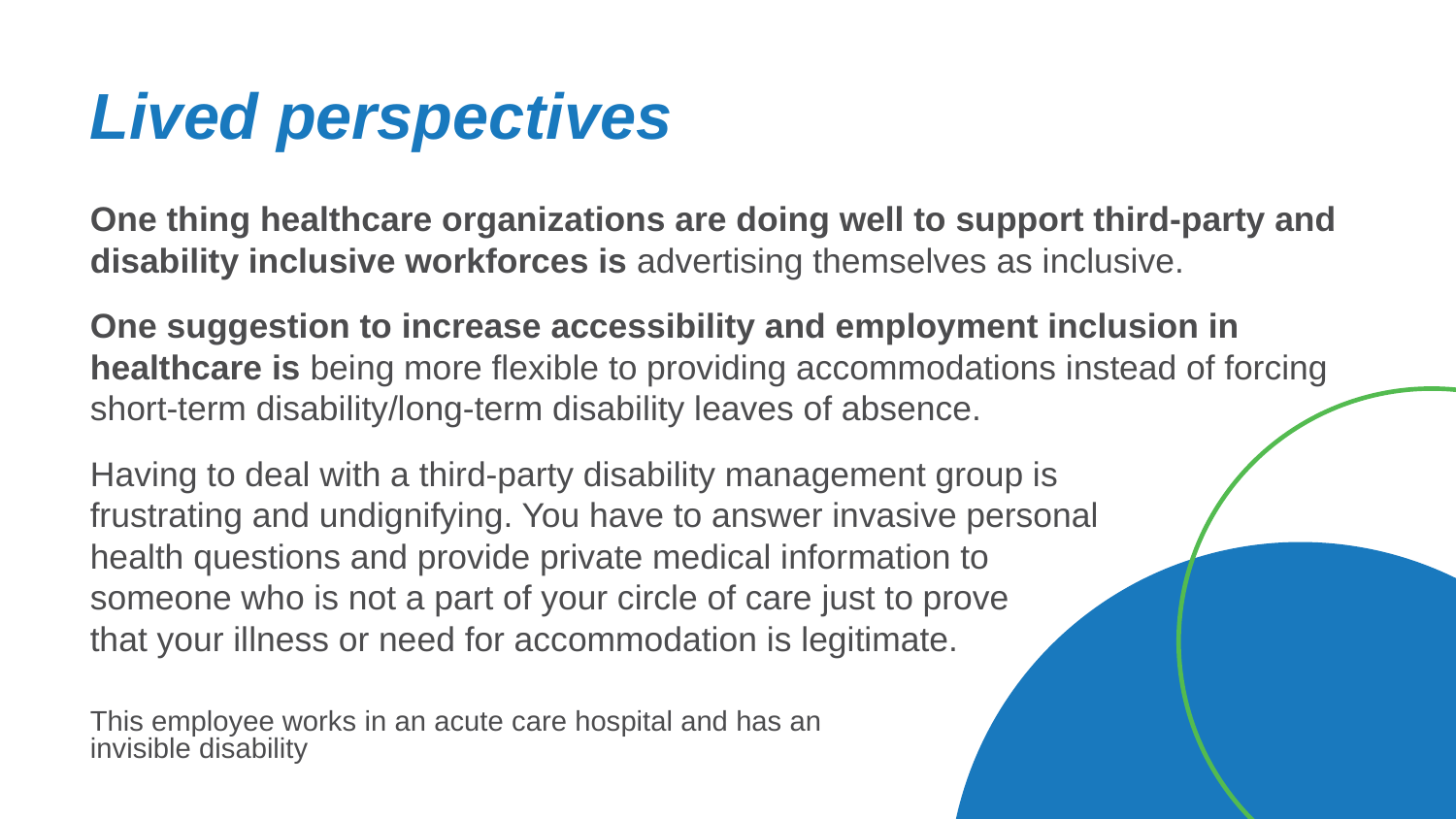

# Lived perspectives-6
One thing healthcare organizations are doing well to support third-party and disability inclusive workforces is advertising themselves as inclusive.
One suggestion to increase accessibility and employment inclusion in healthcare is being more flexible to providing accommodations instead of forcing short-term disability/long-term disability leaves of absence.
Having to deal with a third-party disability management group is
frustrating and undignifying. You have to answer invasive personal
health questions and provide private medical information to
someone who is not a part of your circle of care just to prove
that your illness or need for accommodation is legitimate.

This employee works in an acute care hospital and has an
invisible disability